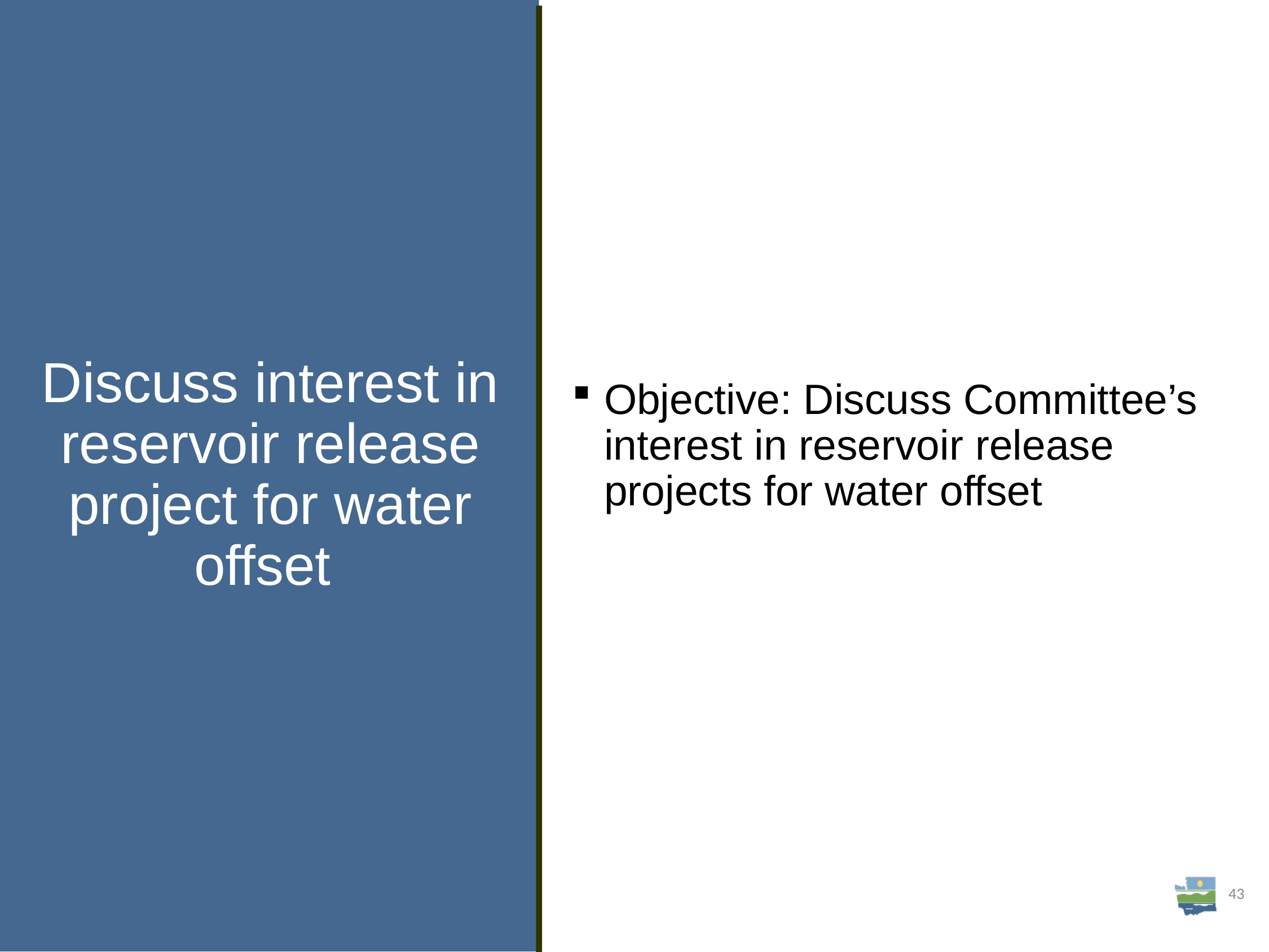

# Discuss interest in reservoir release project for water offset
Objective: Discuss Committee’s interest in reservoir release projects for water offset